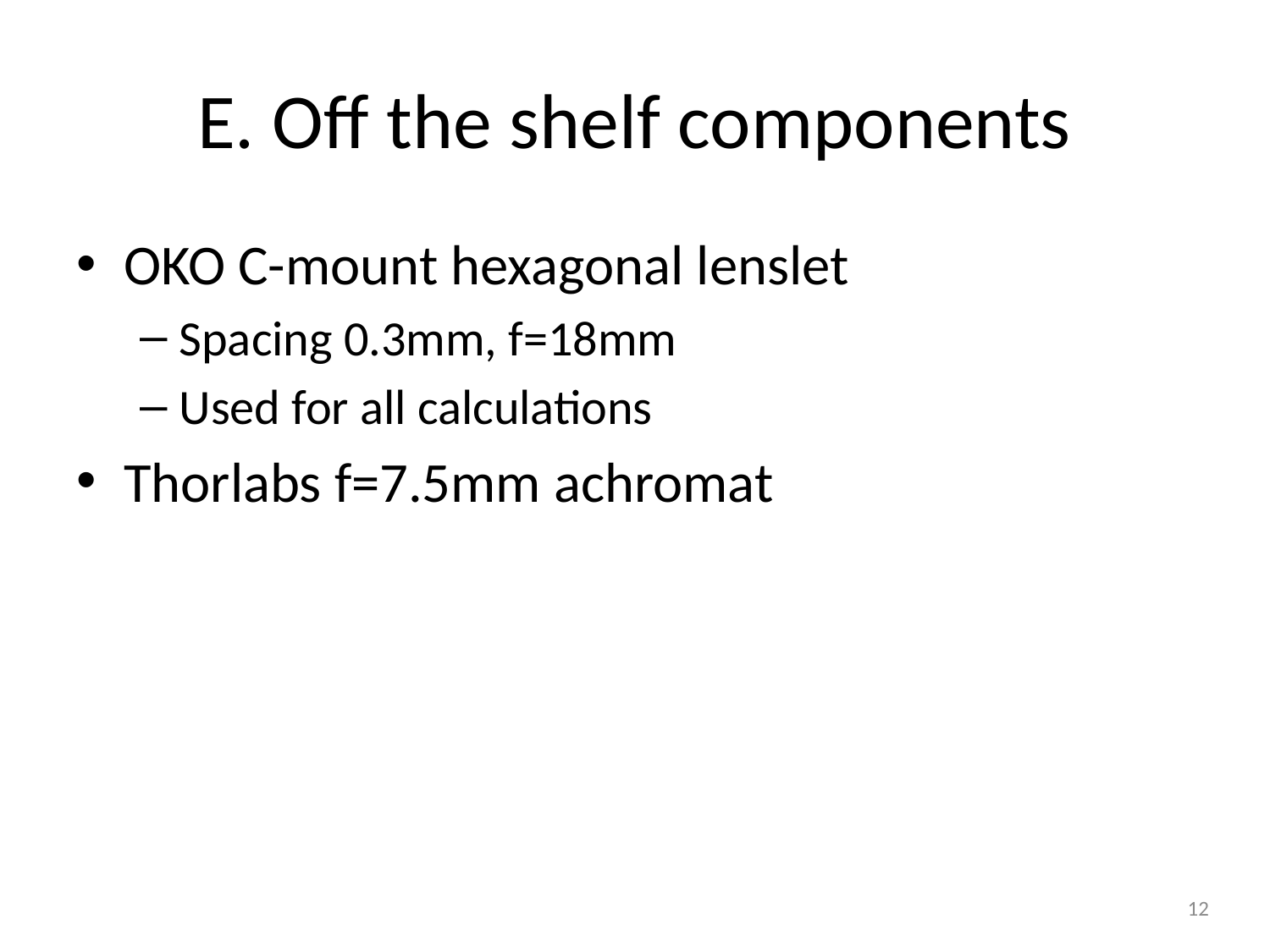

# E. Off the shelf components
OKO C-mount hexagonal lenslet
Spacing 0.3mm, f=18mm
Used for all calculations
Thorlabs f=7.5mm achromat
12